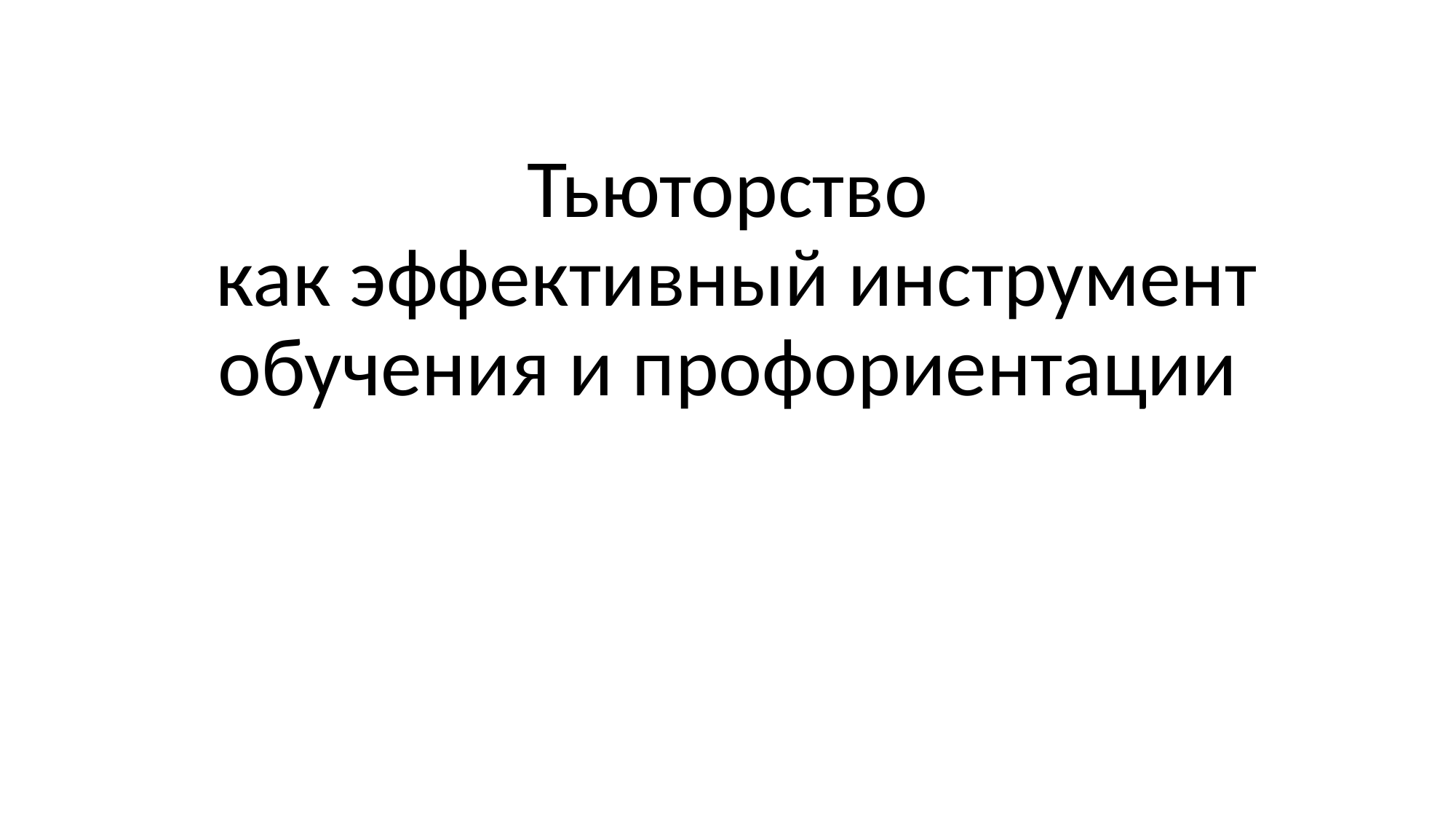

# Тьюторство как эффективный инструмент обучения и профориентации